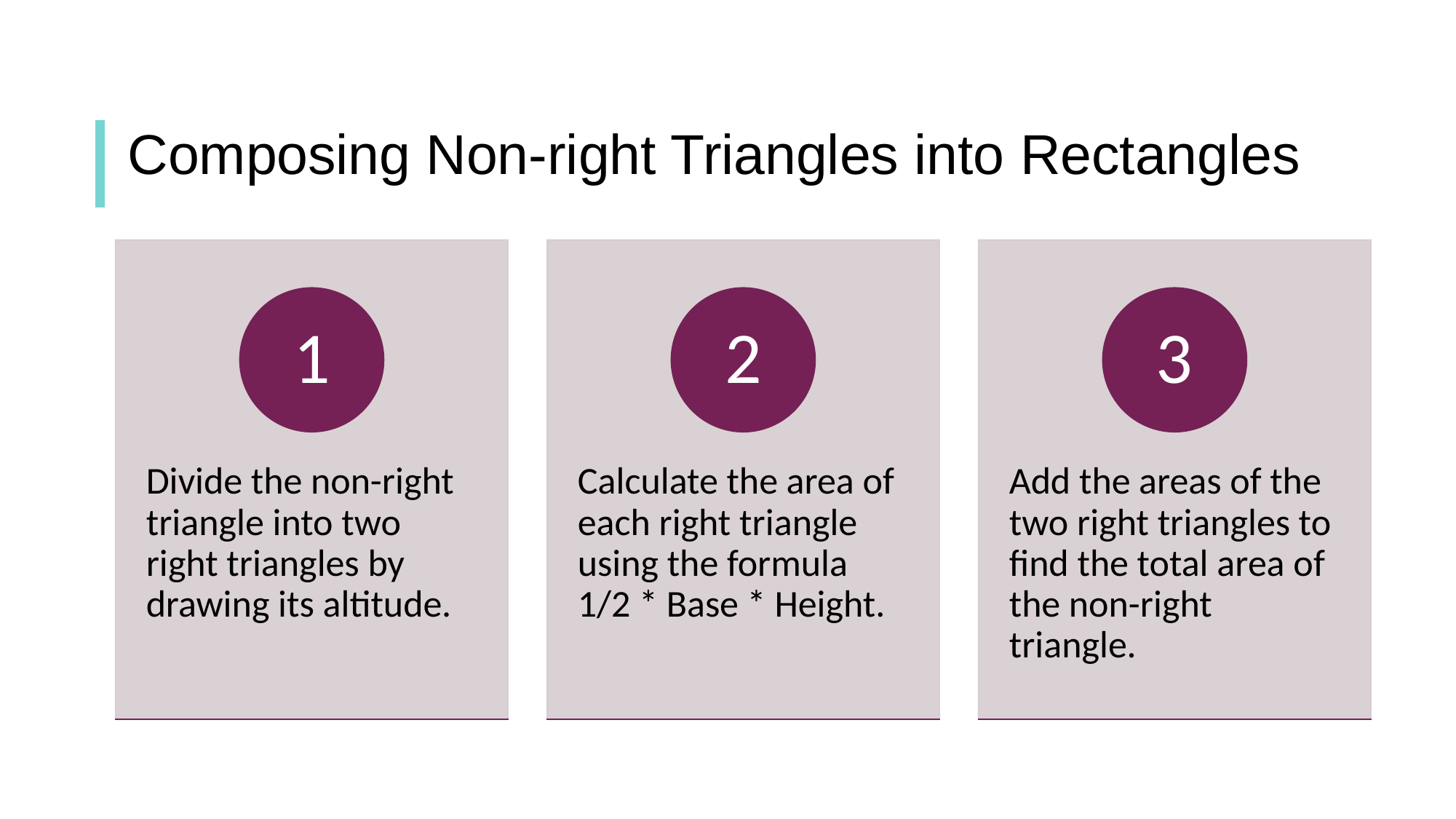

# Composing Non-right Triangles into Rectangles
Divide the non-right triangle into two right triangles by drawing its altitude.
1
Calculate the area of each right triangle using the formula 1/2 * Base * Height.
2
Add the areas of the two right triangles to find the total area of the non-right triangle.
3